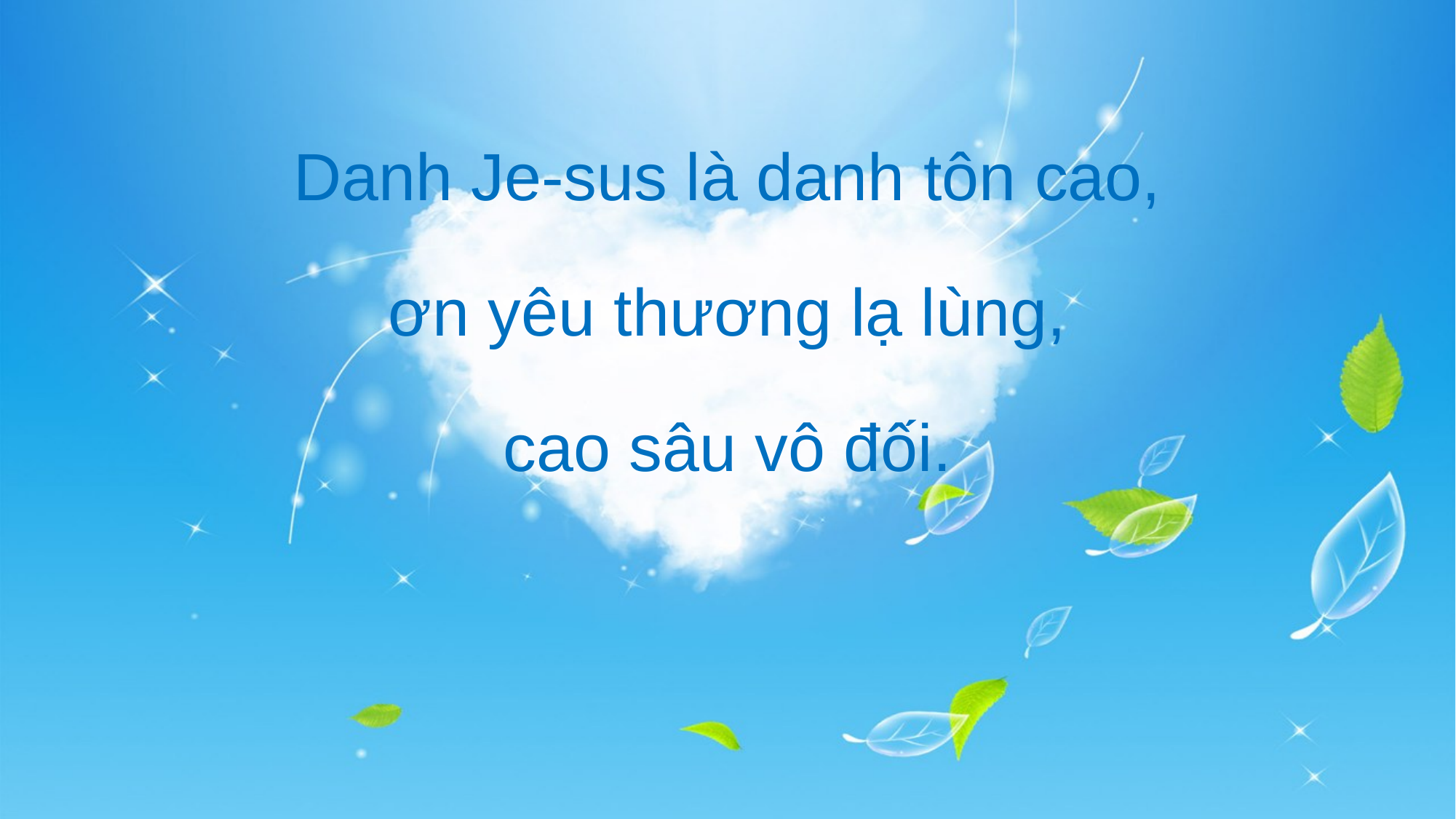

Danh Je-sus là danh tôn cao,
ơn yêu thương lạ lùng,
cao sâu vô đối.